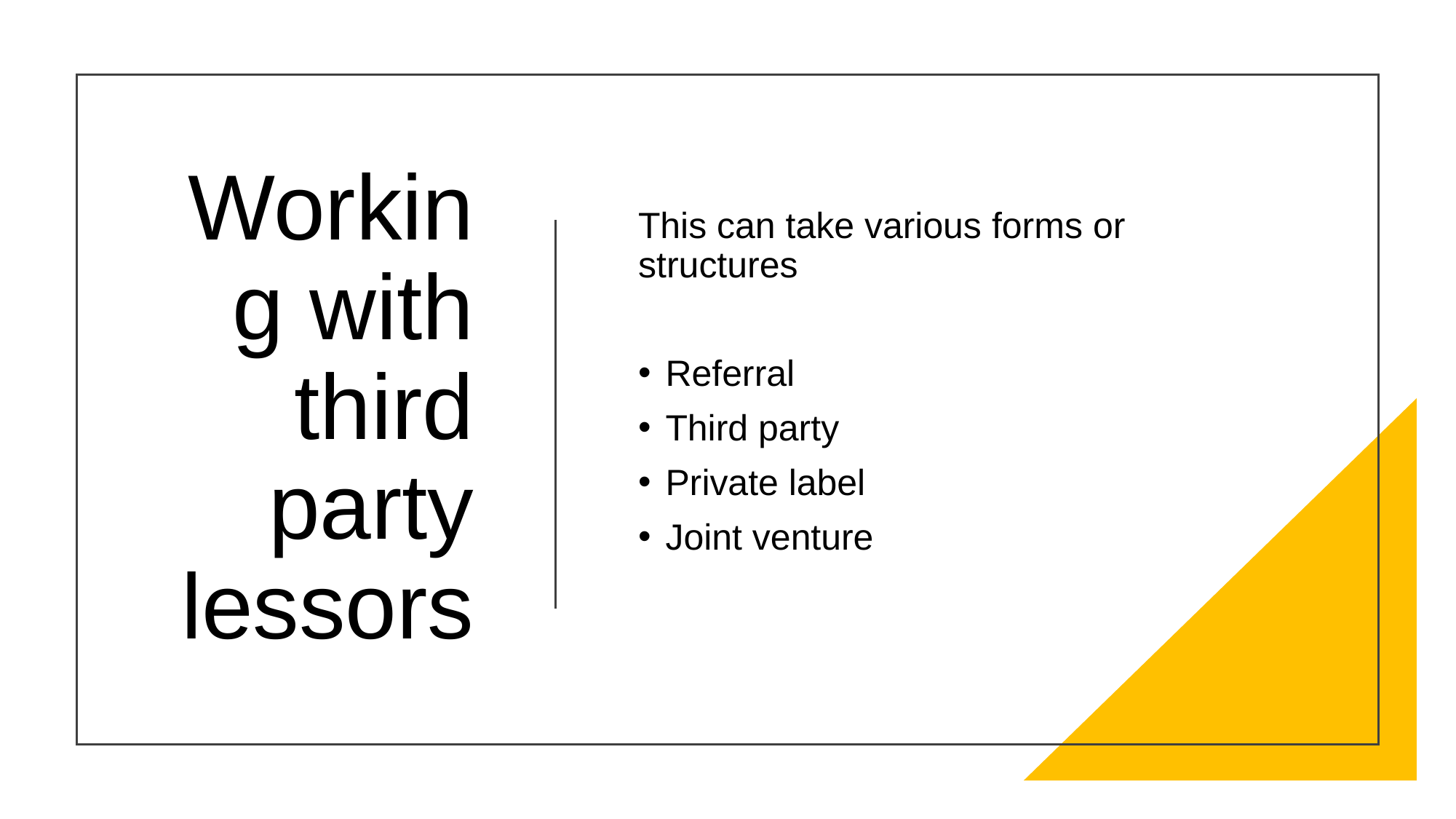

# Working with third party lessors
This can take various forms or structures

Referral
Third party
Private label
Joint venture